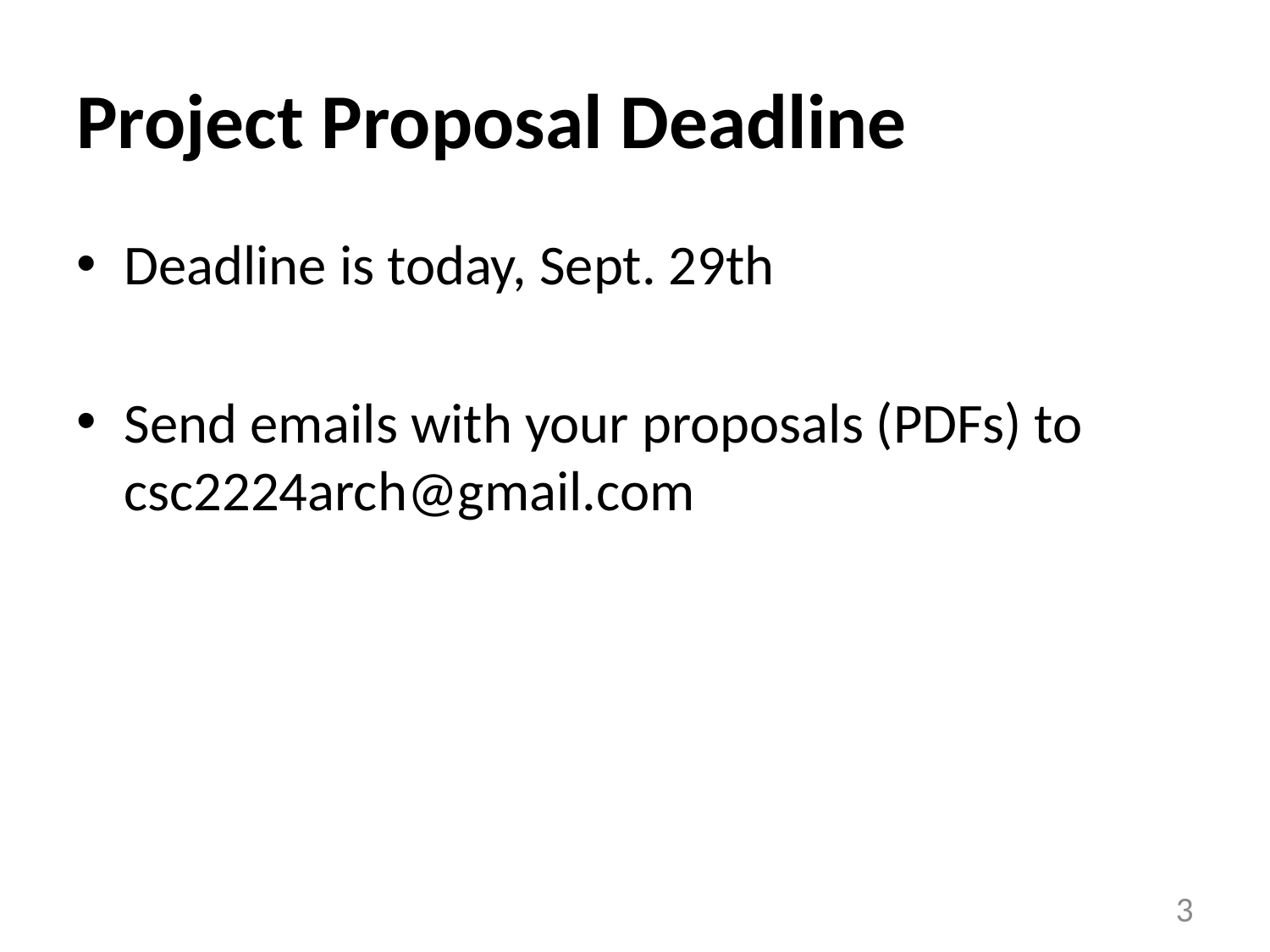

# Project Proposal Deadline
Deadline is today, Sept. 29th

Send emails with your proposals (PDFs) to csc2224arch@gmail.com
3